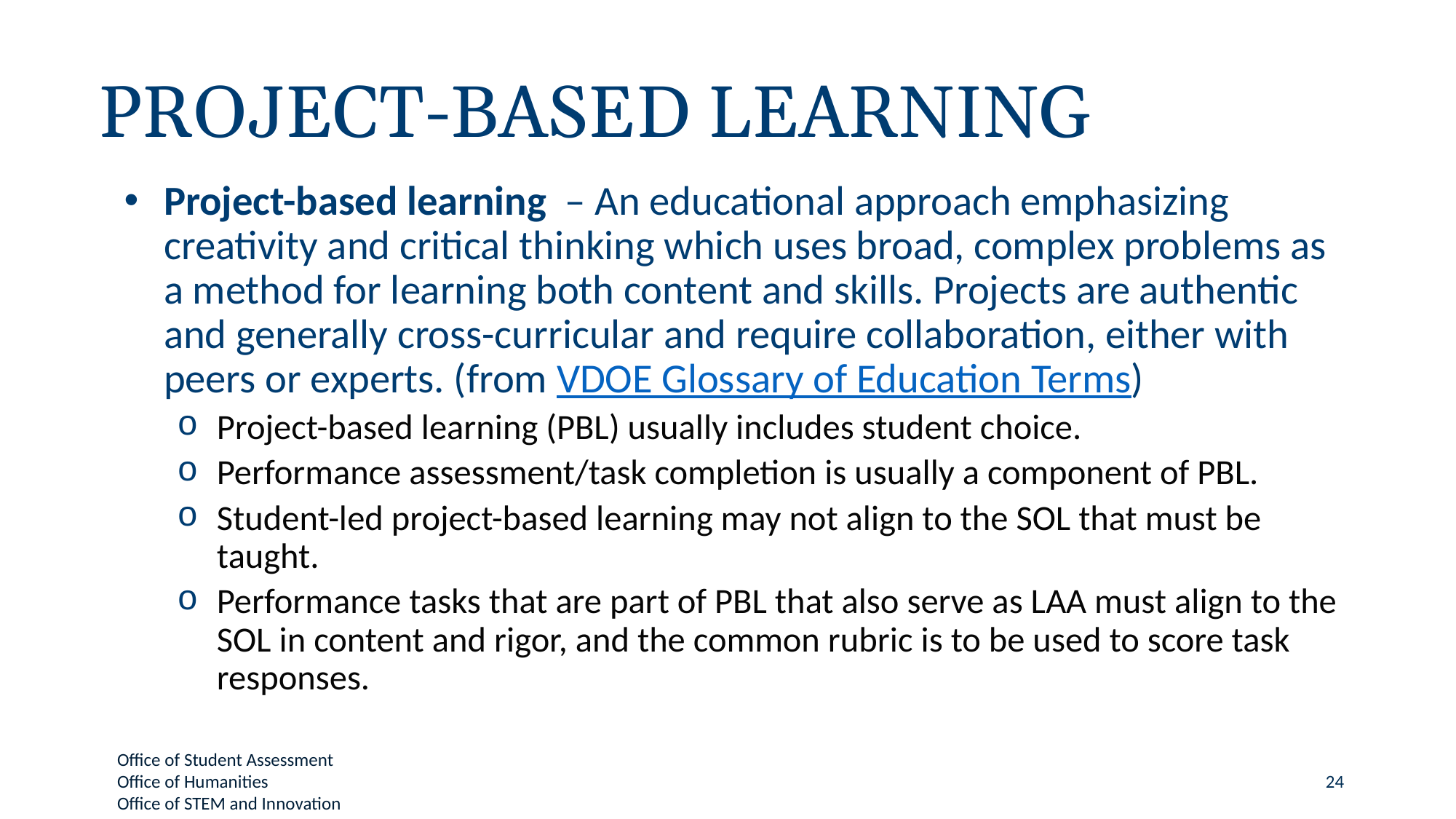

# Project-Based Learning
Project-based learning  – An educational approach emphasizing creativity and critical thinking which uses broad, complex problems as a method for learning both content and skills. Projects are authentic and generally cross-curricular and require collaboration, either with peers or experts. (from VDOE Glossary of Education Terms)
Project-based learning (PBL) usually includes student choice.
Performance assessment/task completion is usually a component of PBL.
Student-led project-based learning may not align to the SOL that must be taught.
Performance tasks that are part of PBL that also serve as LAA must align to the SOL in content and rigor, and the common rubric is to be used to score task responses.

24